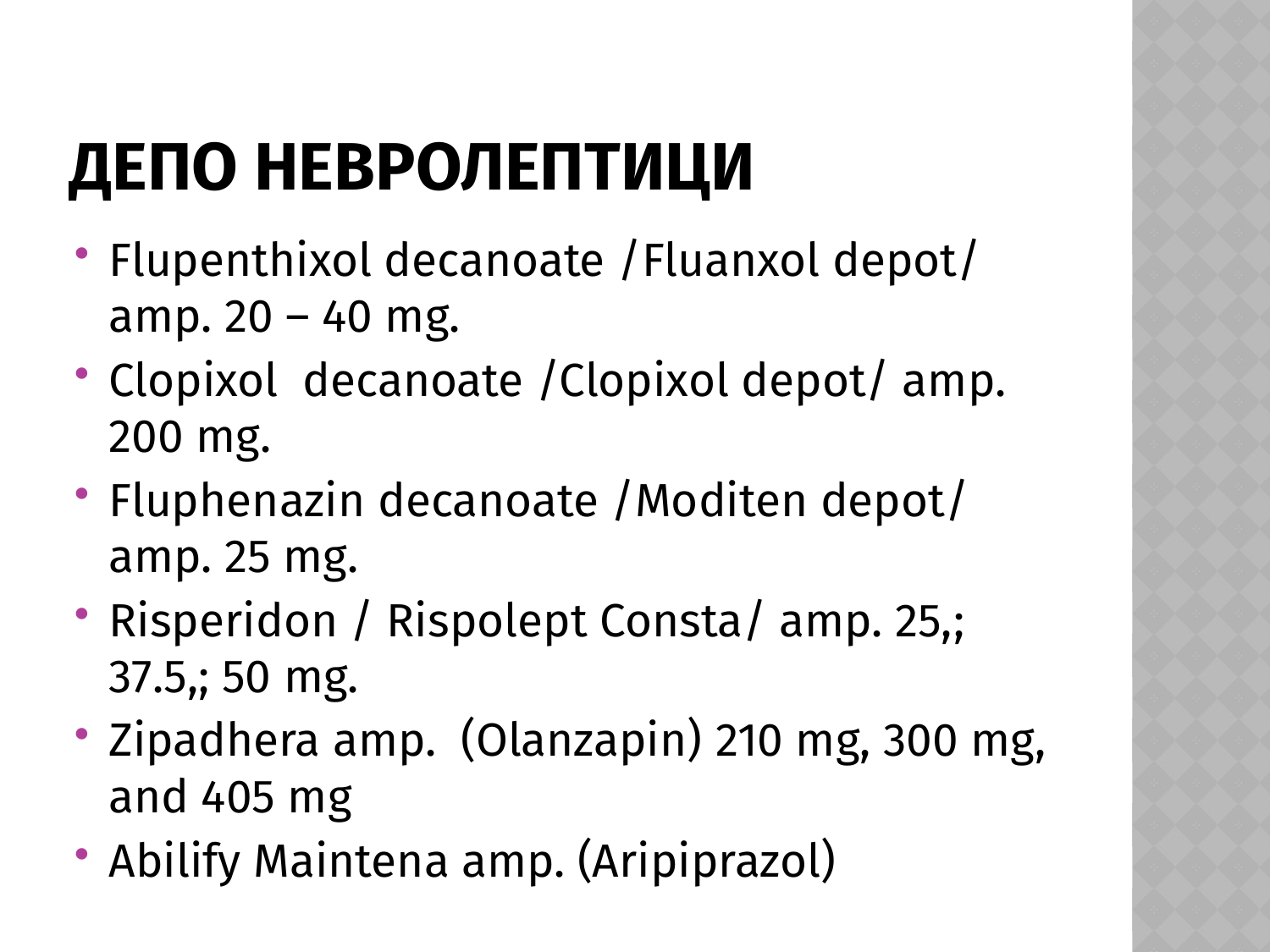

# Депо невролептици
Flupenthixol decanoate /Fluanxol depot/ amp. 20 – 40 mg.
Clopixol  decanoate /Clopixol depot/ amp. 200 mg.
Fluphenazin decanoate /Moditen depot/ amp. 25 mg.
Risperidon / Rispolept Consta/ amp. 25,; 37.5,; 50 mg.
Zipadhera amp.  (Olanzapin) 210 mg, 300 mg, and 405 mg
Abilify Maintena amp. (Aripiprazol)